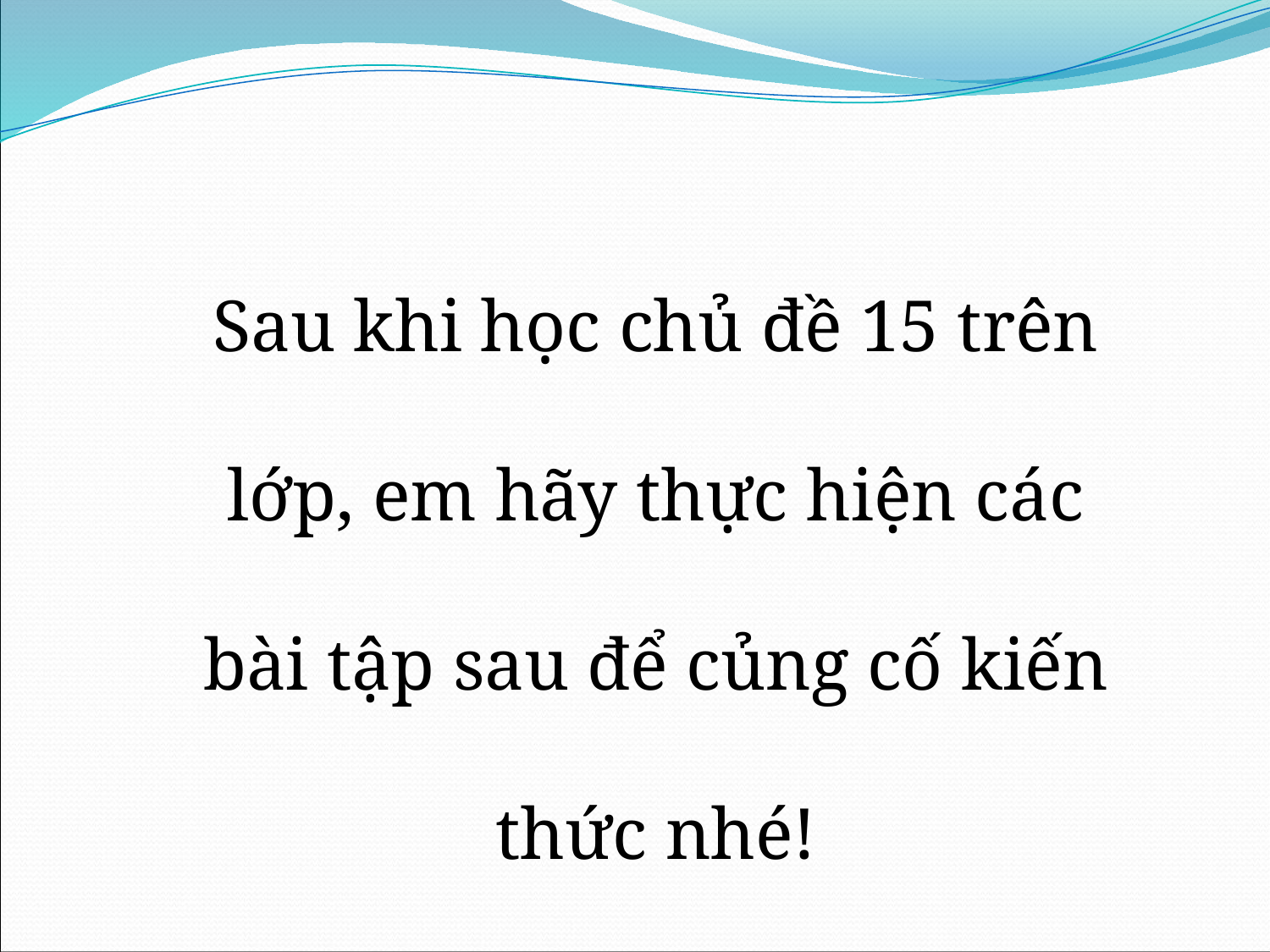

Sau khi học chủ đề 15 trên lớp, em hãy thực hiện các bài tập sau để củng cố kiến thức nhé!